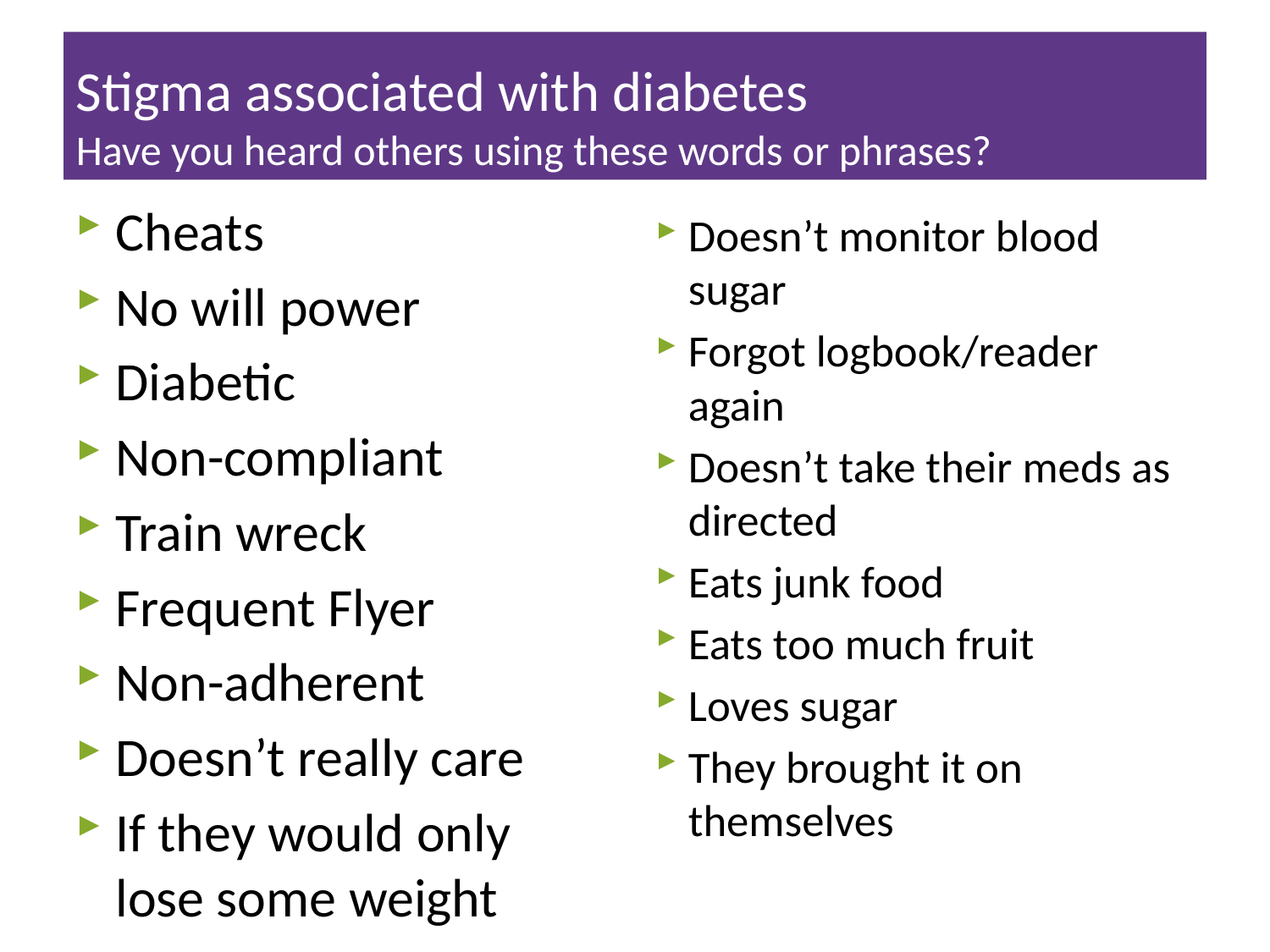

# Stigma associated with diabetes Have you heard others using these words or phrases?
Cheats
No will power
Diabetic
Non-compliant
Train wreck
Frequent Flyer
Non-adherent
Doesn’t really care
If they would only lose some weight
Doesn’t monitor blood sugar
Forgot logbook/reader again
Doesn’t take their meds as directed
Eats junk food
Eats too much fruit
Loves sugar
They brought it on themselves